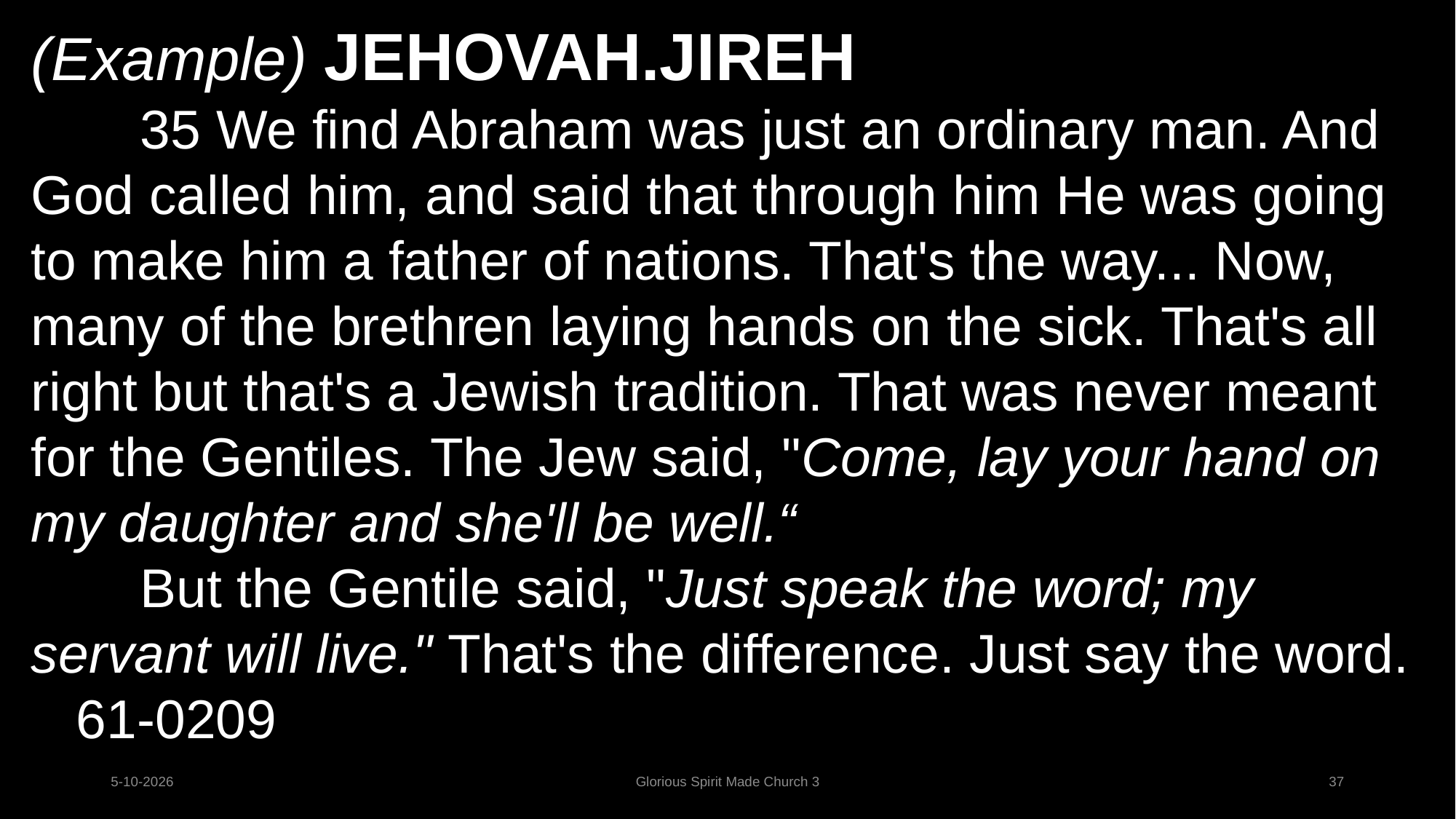

(Example) JEHOVAH.JIREH
	35 We find Abraham was just an ordinary man. And God called him, and said that through him He was going to make him a father of nations. That's the way... Now, many of the brethren laying hands on the sick. That's all right but that's a Jewish tradition. That was never meant for the Gentiles. The Jew said, "Come, lay your hand on my daughter and she'll be well.“
	But the Gentile said, "Just speak the word; my servant will live." That's the difference. Just say the word.     61-0209
5-10-2026
Glorious Spirit Made Church 3
37